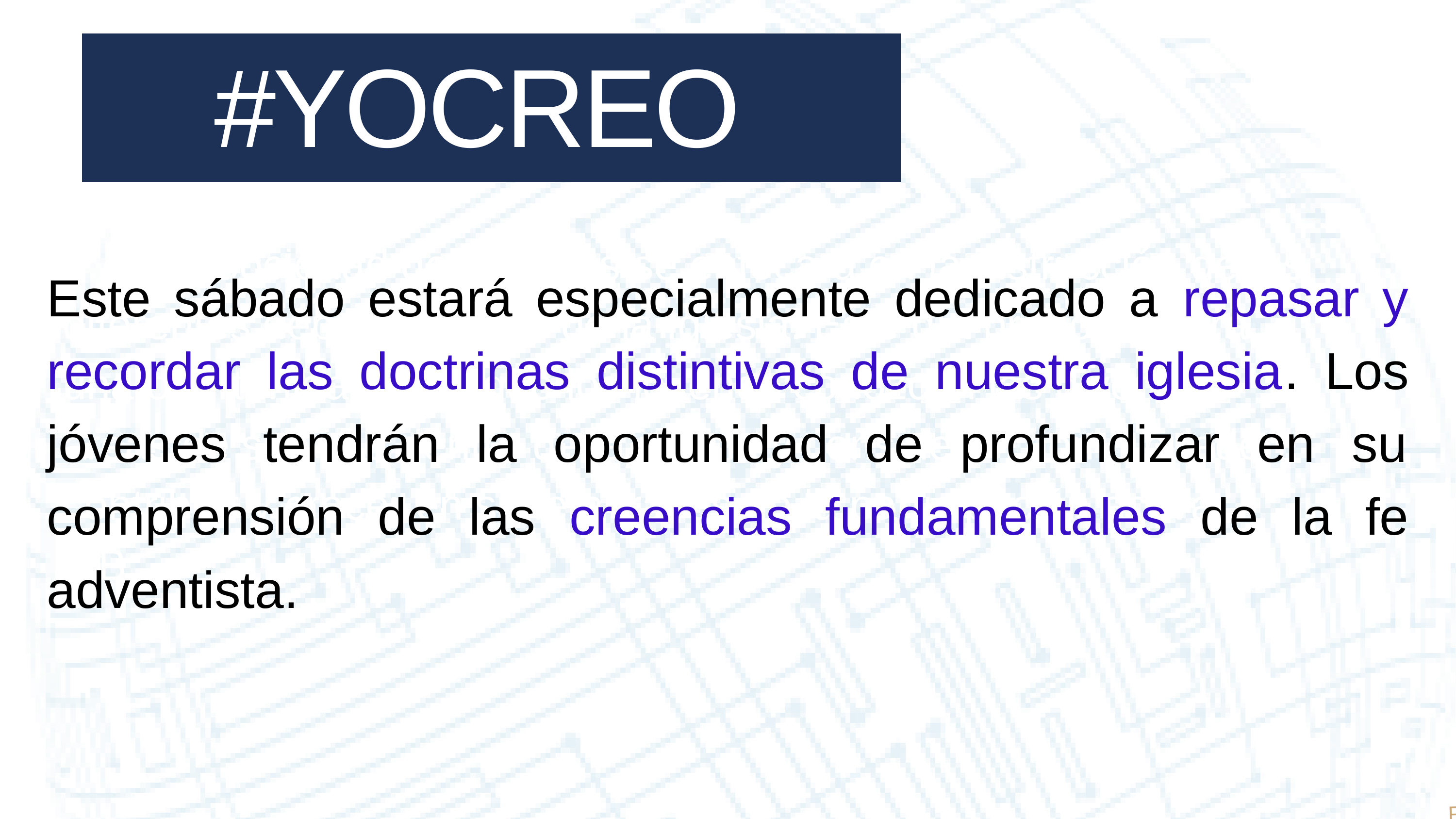

#YOCREO
   A. La Sociedad de Jóvenes se enfocará en la instrucción de los diferentes departamentos de la Iglesia. Este día proporcionará una oportunidad para que los jóvenes conozcan las diversas áreas de servicio dentro de la iglesia y consideren cómo pueden contribuir y crecer en su fe a través de la participación activa.
   B.
Este sábado estará especialmente dedicado a repasar y recordar las doctrinas distintivas de nuestra iglesia. Los jóvenes tendrán la oportunidad de profundizar en su comprensión de las creencias fundamentales de la fe adventista.
FdS